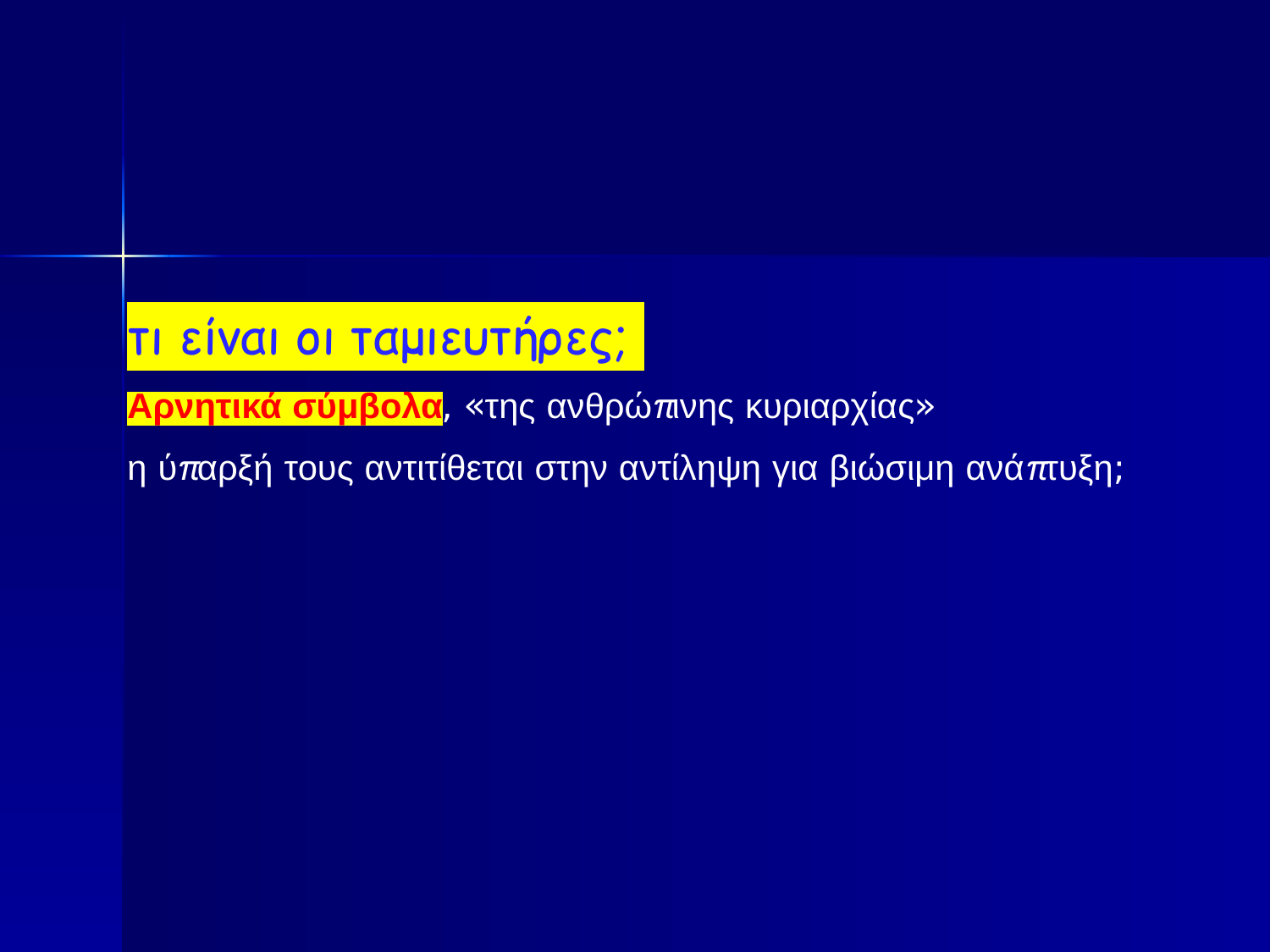

τι είναι οι ταμιευτήρες;
Αρνητικά σύμβολα, «της ανθρώπινης κυριαρχίας»
η ύπαρξή τους αντιτίθεται στην αντίληψη για βιώσιμη ανάπτυξη;